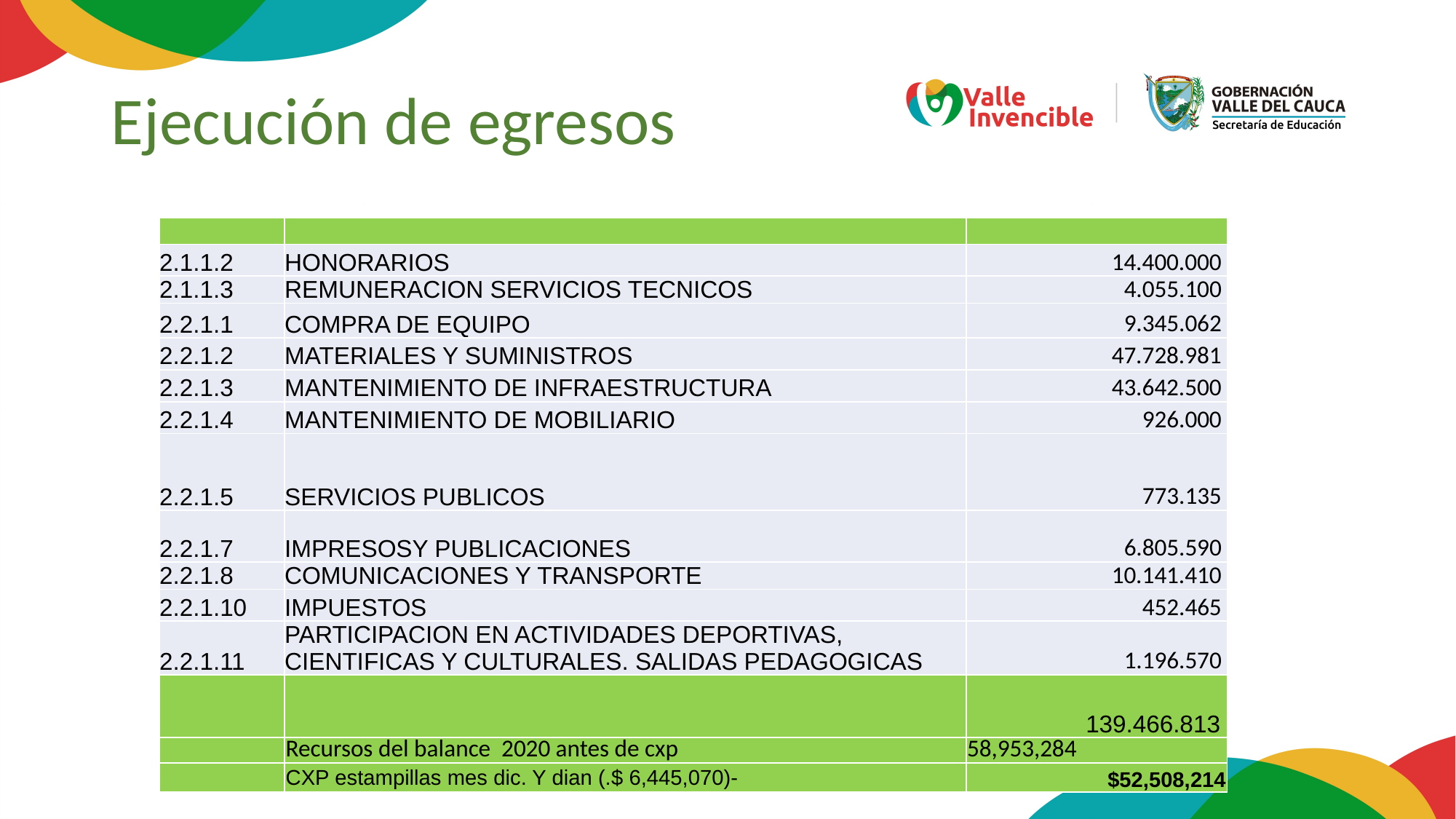

# Ejecución de egresos
|  |  |  |
| --- | --- | --- |
| 2.1.1.2 | HONORARIOS | 14.400.000 |
| 2.1.1.3 | REMUNERACION SERVICIOS TECNICOS | 4.055.100 |
| 2.2.1.1 | COMPRA DE EQUIPO | 9.345.062 |
| 2.2.1.2 | MATERIALES Y SUMINISTROS | 47.728.981 |
| 2.2.1.3 | MANTENIMIENTO DE INFRAESTRUCTURA | 43.642.500 |
| 2.2.1.4 | MANTENIMIENTO DE MOBILIARIO | 926.000 |
| 2.2.1.5 | SERVICIOS PUBLICOS | 773.135 |
| 2.2.1.7 | IMPRESOSY PUBLICACIONES | 6.805.590 |
| 2.2.1.8 | COMUNICACIONES Y TRANSPORTE | 10.141.410 |
| 2.2.1.10 | IMPUESTOS | 452.465 |
| 2.2.1.11 | PARTICIPACION EN ACTIVIDADES DEPORTIVAS, CIENTIFICAS Y CULTURALES. SALIDAS PEDAGOGICAS | 1.196.570 |
|  |  | 139.466.813 |
|  | Recursos del balance 2020 antes de cxp | 58,953,284 |
|  | CXP estampillas mes dic. Y dian (.$ 6,445,070)- | $52,508,214 |